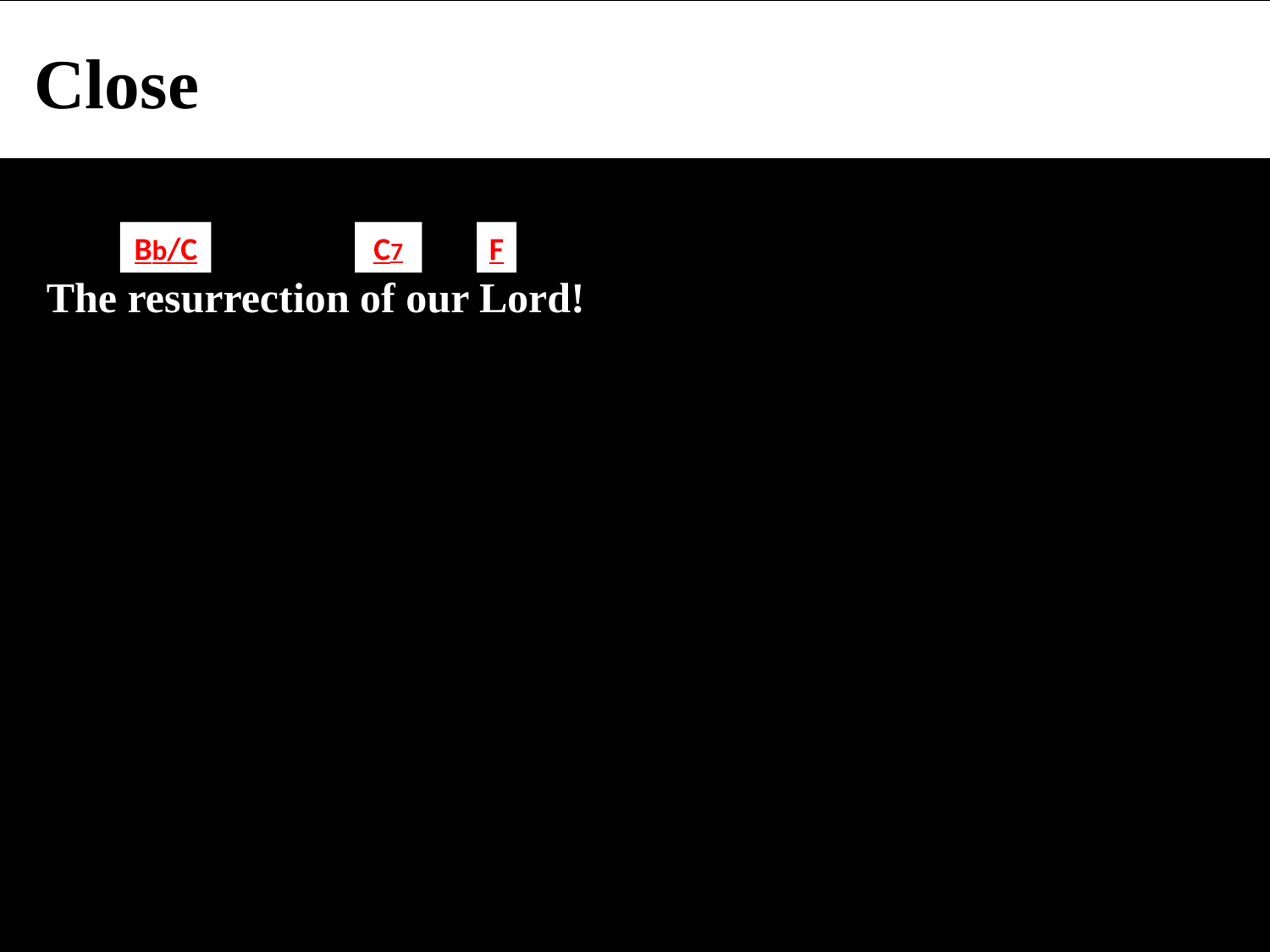

Close

Bb/C
C7
F
   The resurrection of our Lord!